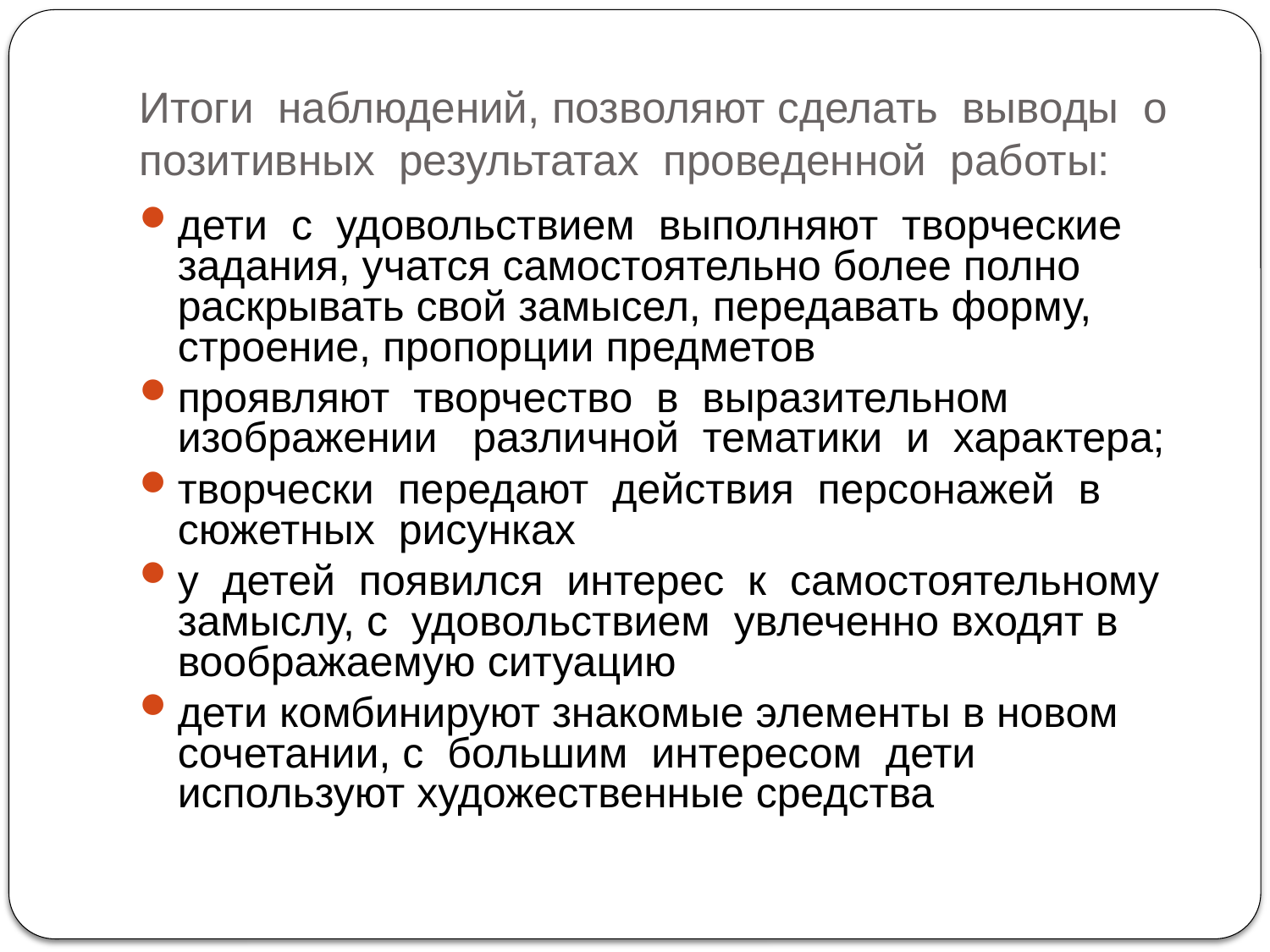

# Итоги  наблюдений, позволяют сделать  выводы  о  позитивных  результатах  проведенной  работы:
дети  с  удовольствием  выполняют  творческие  задания, учатся самостоятельно более полно раскрывать свой замысел, передавать форму, строение, пропорции предметов
проявляют  творчество  в  выразительном  изображении   различной  тематики  и  характера;
творчески  передают  действия  персонажей  в  сюжетных  рисунках
у  детей  появился  интерес  к  самостоятельному замыслу, с  удовольствием  увлеченно входят в воображаемую ситуацию
дети комбинируют знакомые элементы в новом сочетании, с  большим  интересом  дети  используют художественные средства